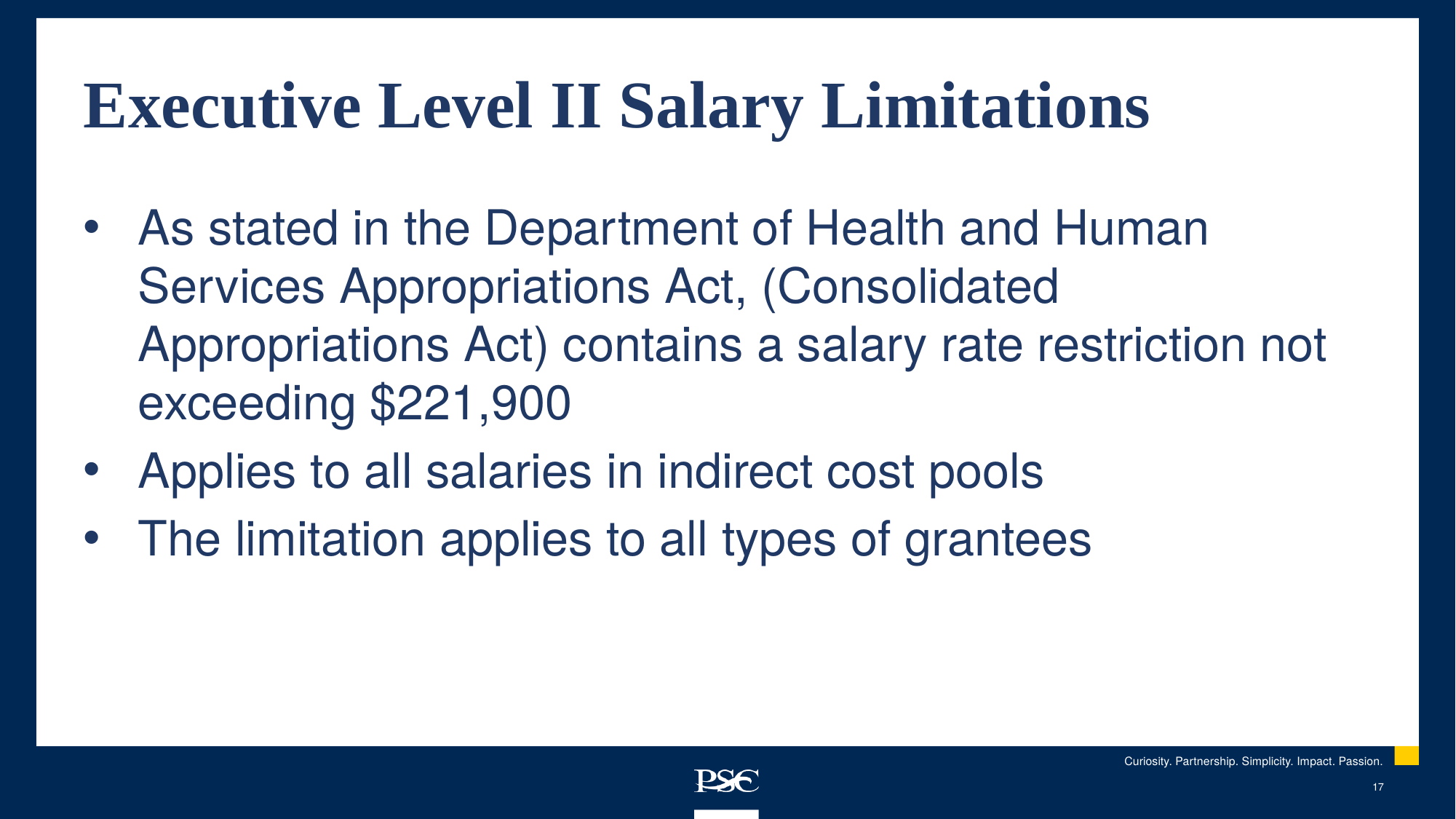

# Executive Level II Salary Limitations
As stated in the Department of Health and Human Services Appropriations Act, (Consolidated Appropriations Act) contains a salary rate restriction not exceeding $221,900
Applies to all salaries in indirect cost pools
The limitation applies to all types of grantees